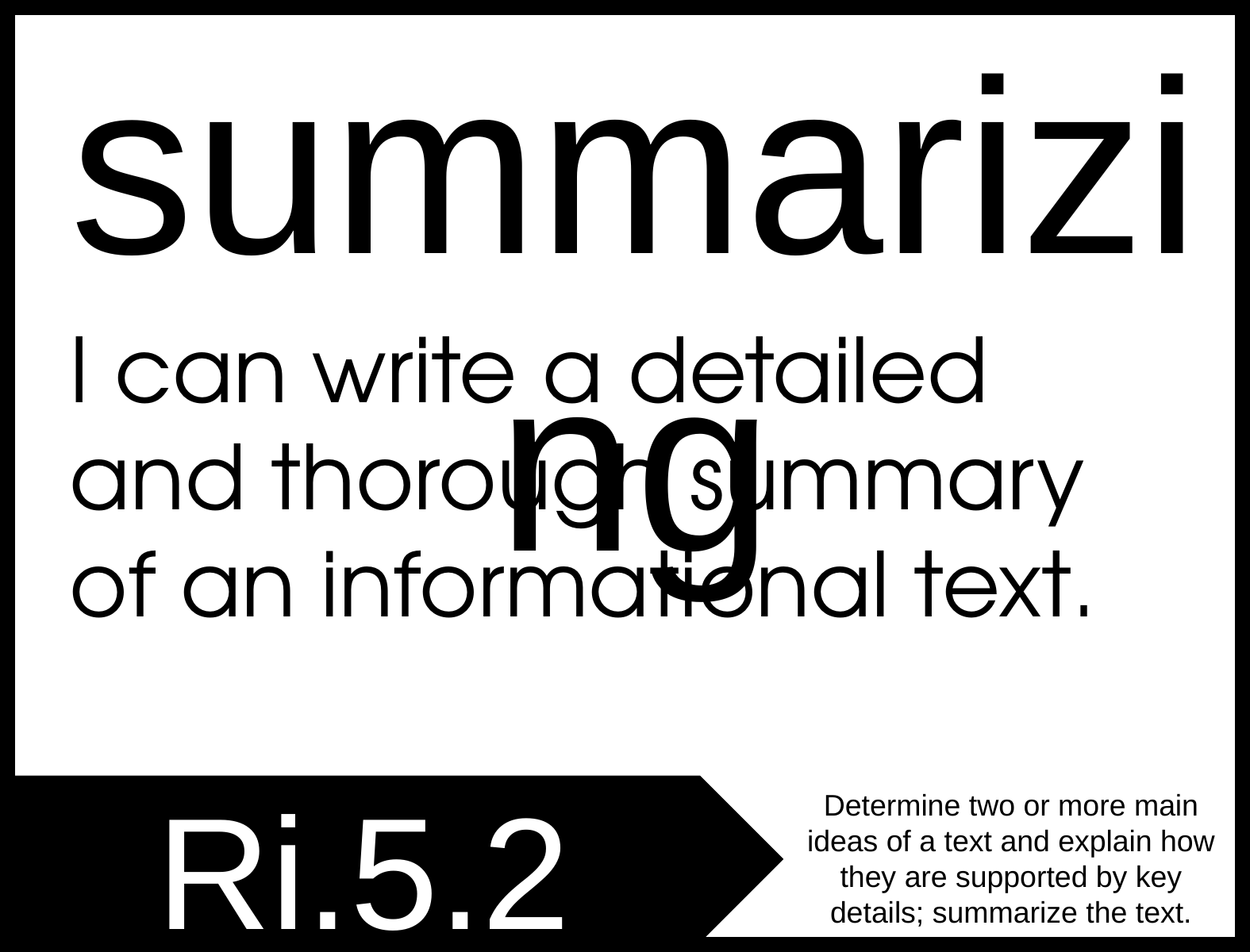

summarizing

I can write a detailed and thorough summary of an informational text.
Ri.5.2

Determine two or more main ideas of a text and explain how they are supported by key details; summarize the text.